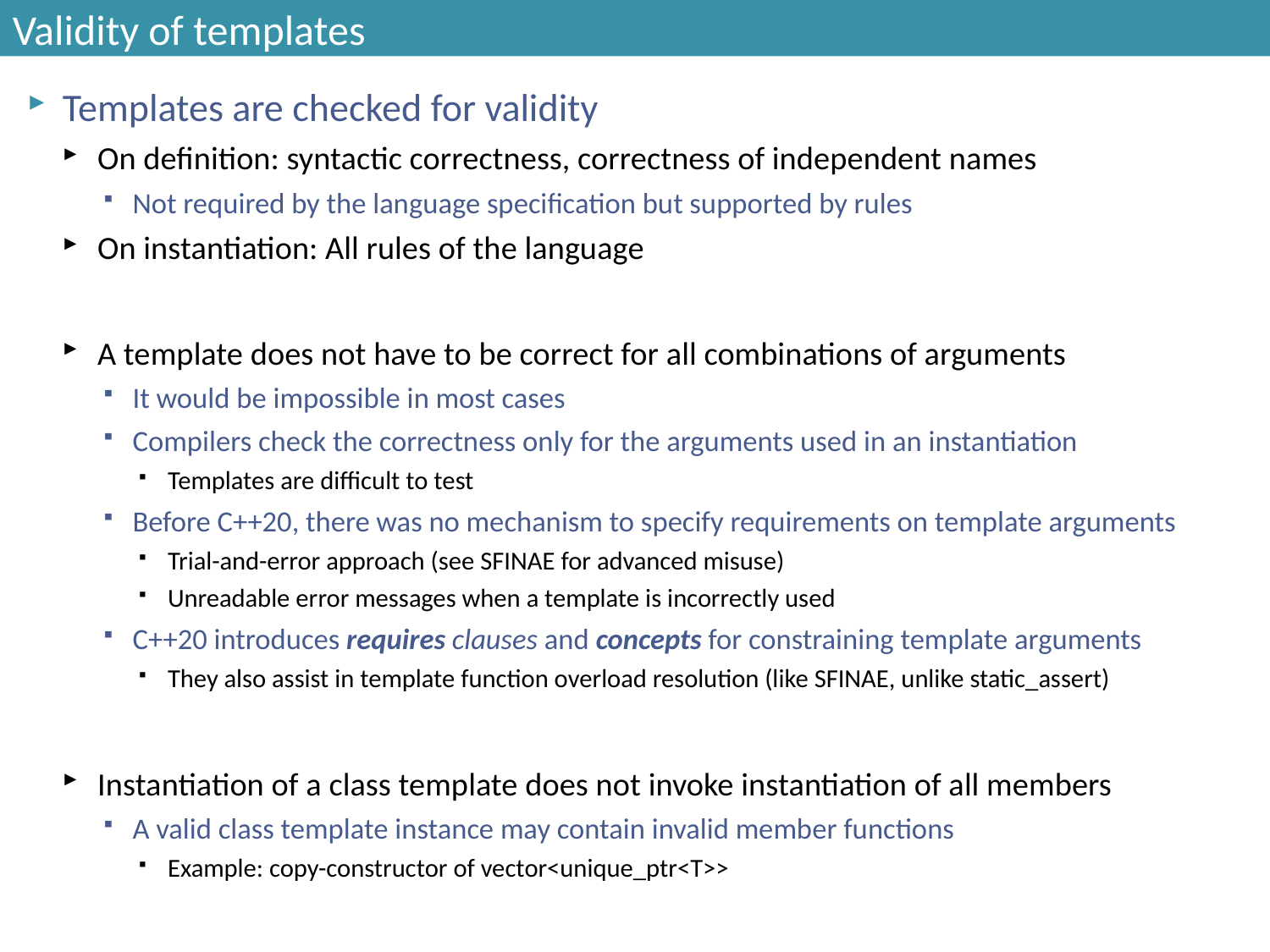

# Validity of templates
Templates are checked for validity
On definition: syntactic correctness, correctness of independent names
Not required by the language specification but supported by rules
On instantiation: All rules of the language

A template does not have to be correct for all combinations of arguments
It would be impossible in most cases
Compilers check the correctness only for the arguments used in an instantiation
Templates are difficult to test
Before C++20, there was no mechanism to specify requirements on template arguments
Trial-and-error approach (see SFINAE for advanced misuse)
Unreadable error messages when a template is incorrectly used
C++20 introduces requires clauses and concepts for constraining template arguments
They also assist in template function overload resolution (like SFINAE, unlike static_assert)

Instantiation of a class template does not invoke instantiation of all members
A valid class template instance may contain invalid member functions
Example: copy-constructor of vector<unique_ptr<T>>